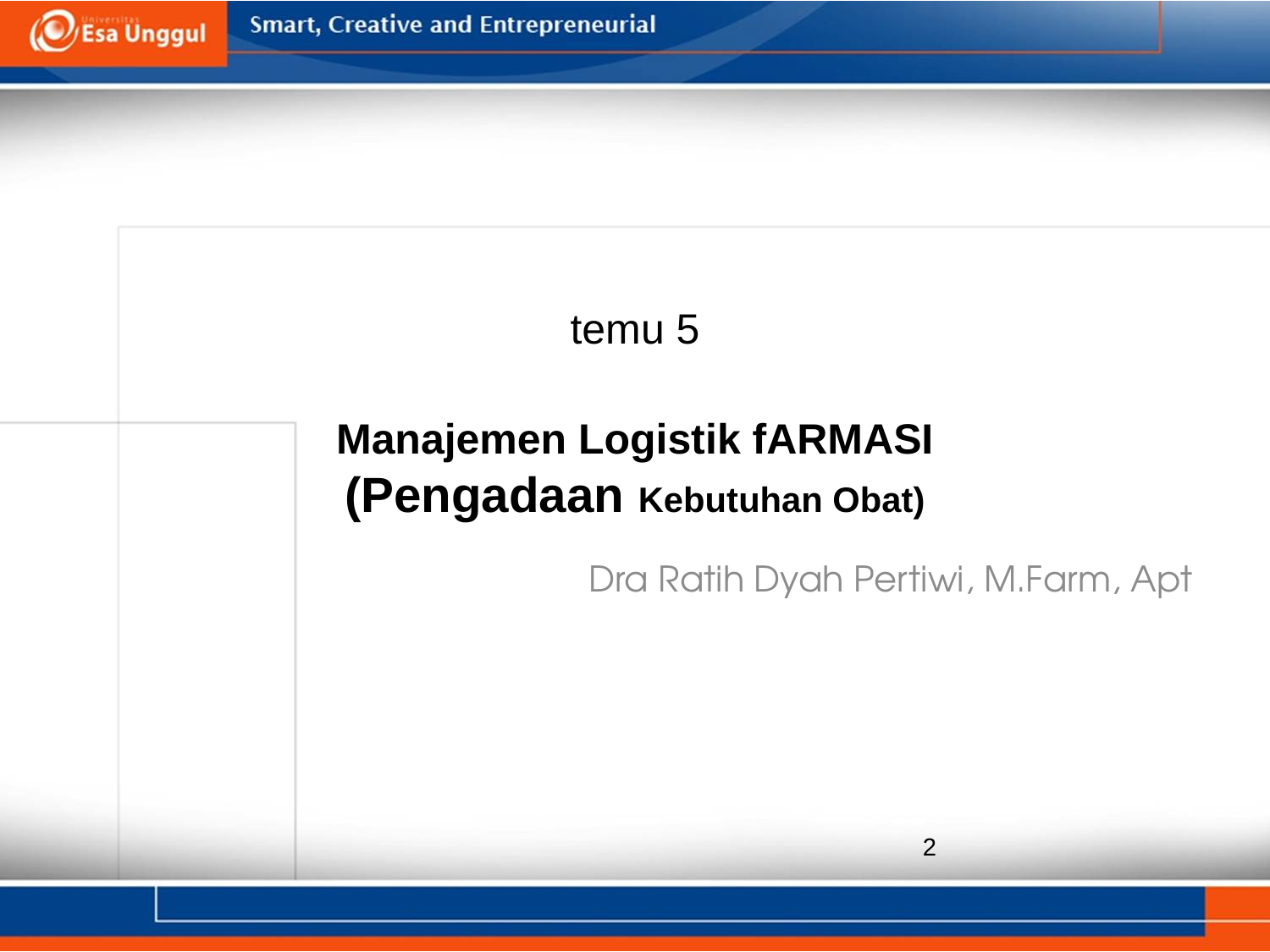

# temu 5 Manajemen Logistik fARMASI (Pengadaan Kebutuhan Obat)
Dra Ratih Dyah Pertiwi, M.Farm, Apt
2